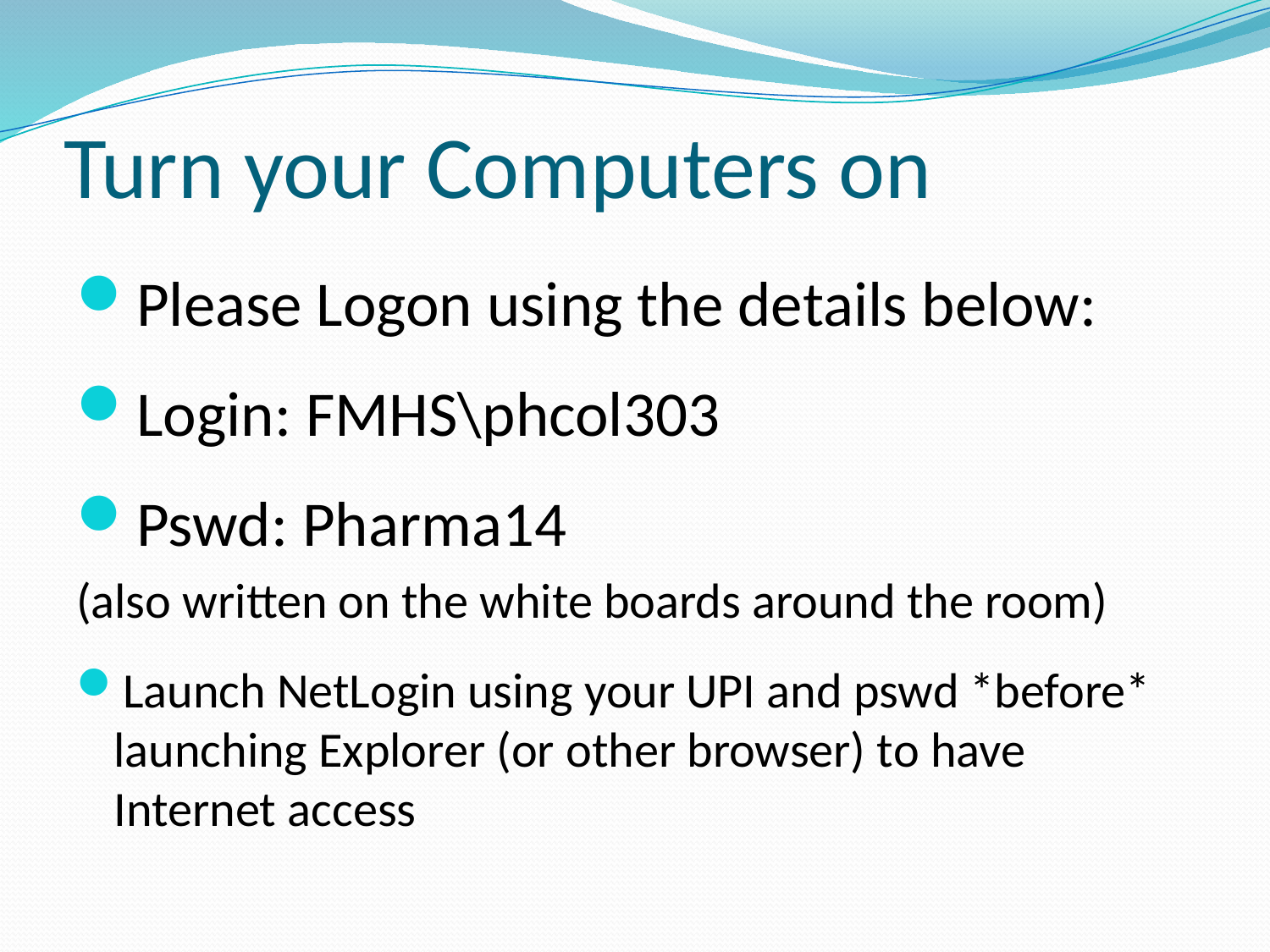

# Turn your Computers on
Please Logon using the details below:
Login: FMHS\phcol303
Pswd: Pharma14
(also written on the white boards around the room)
Launch NetLogin using your UPI and pswd *before* launching Explorer (or other browser) to have Internet access